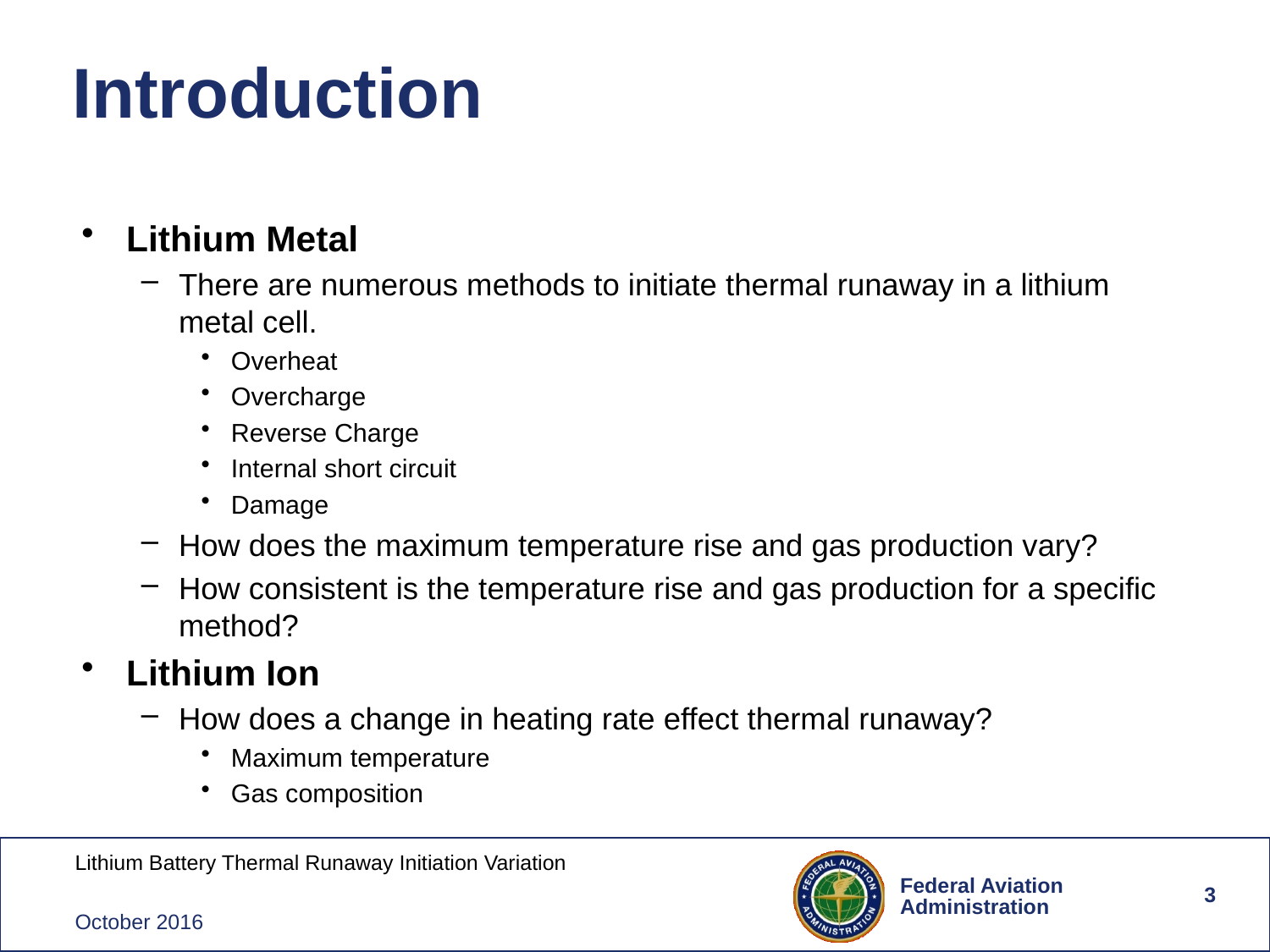

# Introduction
Lithium Metal
There are numerous methods to initiate thermal runaway in a lithium metal cell.
Overheat
Overcharge
Reverse Charge
Internal short circuit
Damage
How does the maximum temperature rise and gas production vary?
How consistent is the temperature rise and gas production for a specific method?
Lithium Ion
How does a change in heating rate effect thermal runaway?
Maximum temperature
Gas composition

3